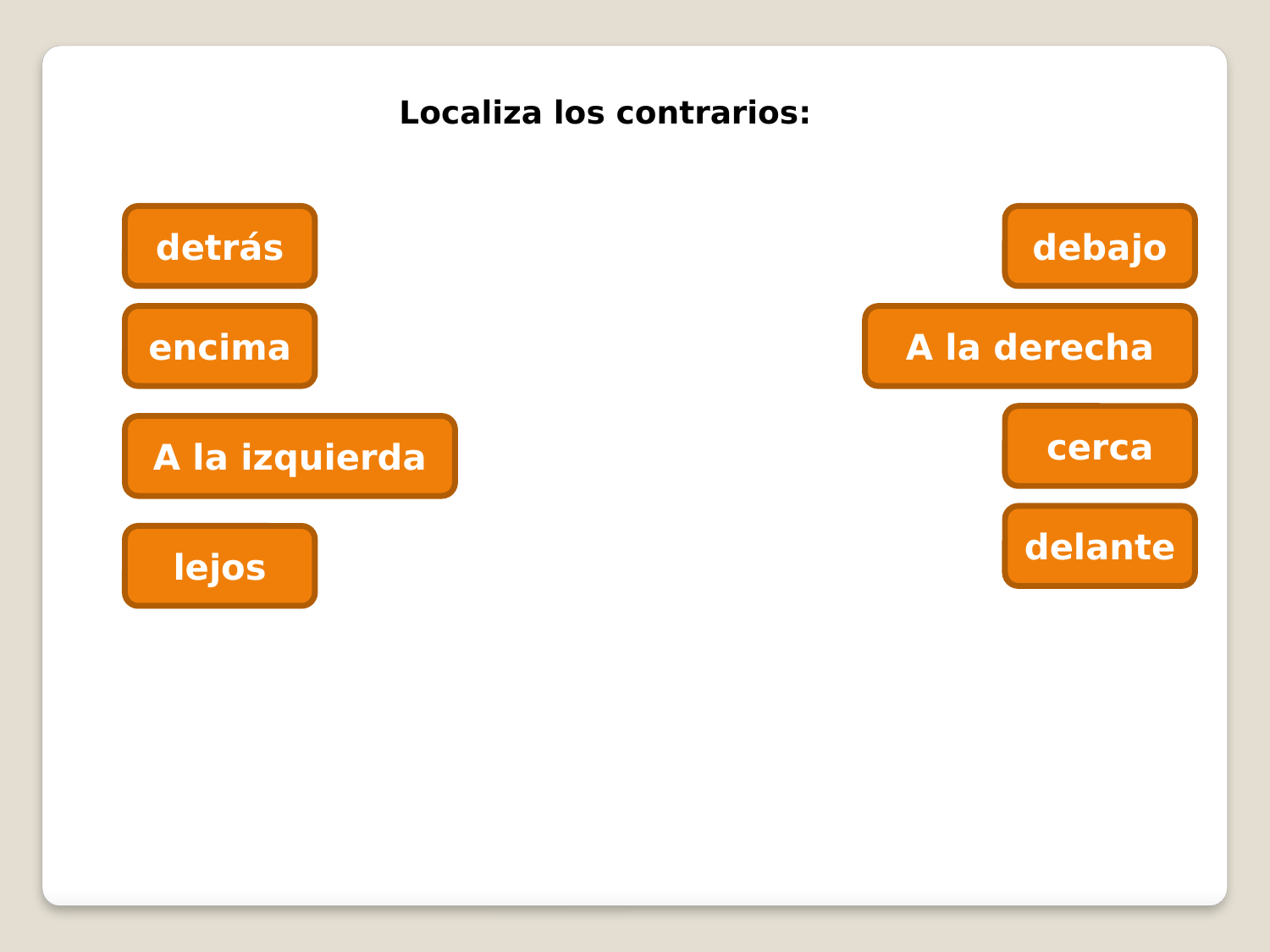

Localiza los contrarios:
detrás
debajo
encima
A la derecha
cerca
A la izquierda
delante
lejos